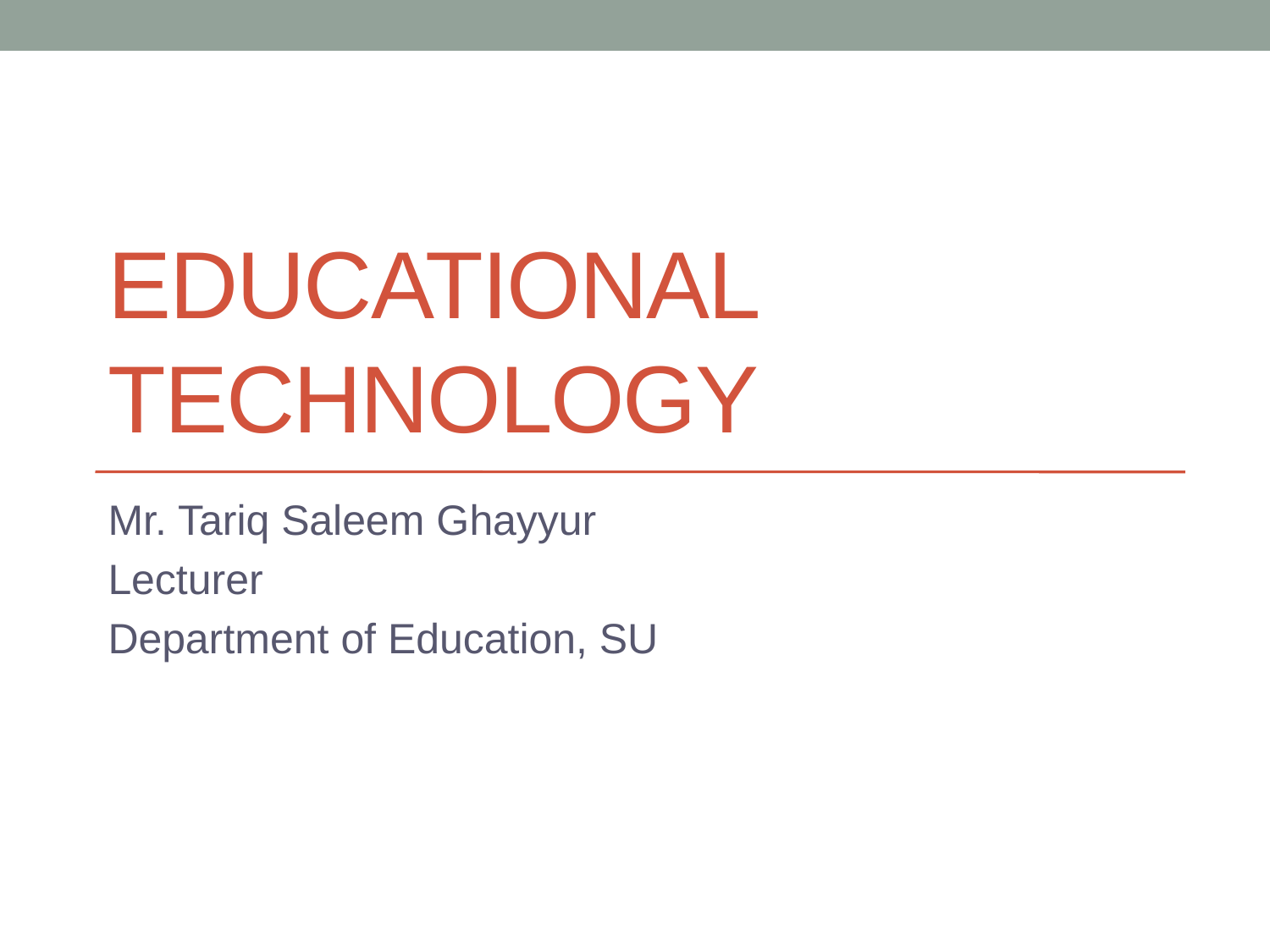

# Educational Technology
Mr. Tariq Saleem Ghayyur
Lecturer
Department of Education, SU